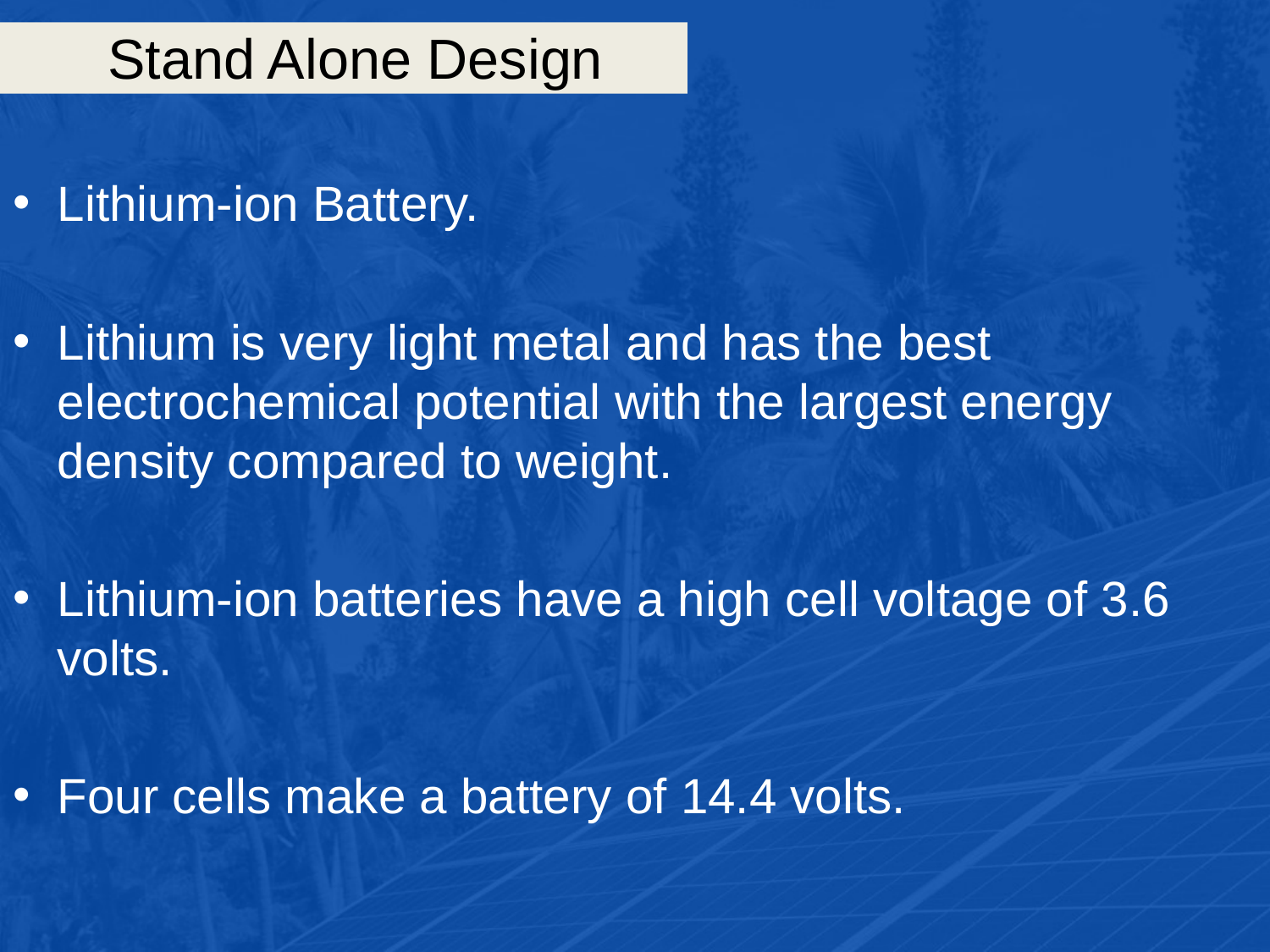

# Stand Alone Design
Lithium-ion Battery.

Lithium is very light metal and has the best electrochemical potential with the largest energy density compared to weight.

Lithium-ion batteries have a high cell voltage of 3.6 volts.

Four cells make a battery of 14.4 volts.